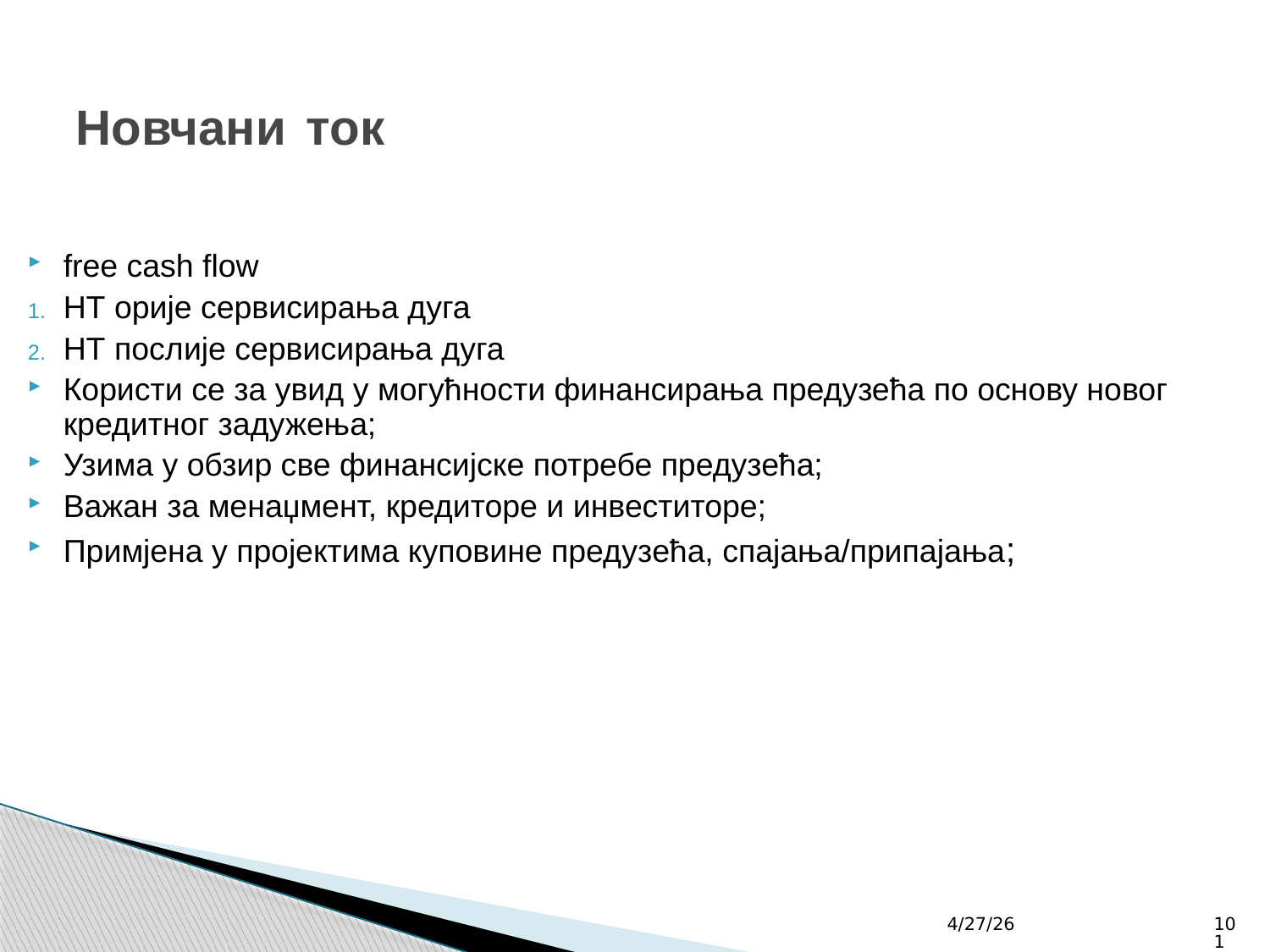

# Новчани ток
free cash flow
НТ орије сервисирања дуга
НТ послије сервисирања дуга
Користи се за увид у могућности финансирања предузећа по основу новог кредитног задужења;
Узима у обзир све финансијске потребе предузећа;
Важан за менaџмент, кредиторе и инвеститоре;
Примјeна у пројектима куповине предузeћа, спајања/припајања;
4/27/26
101